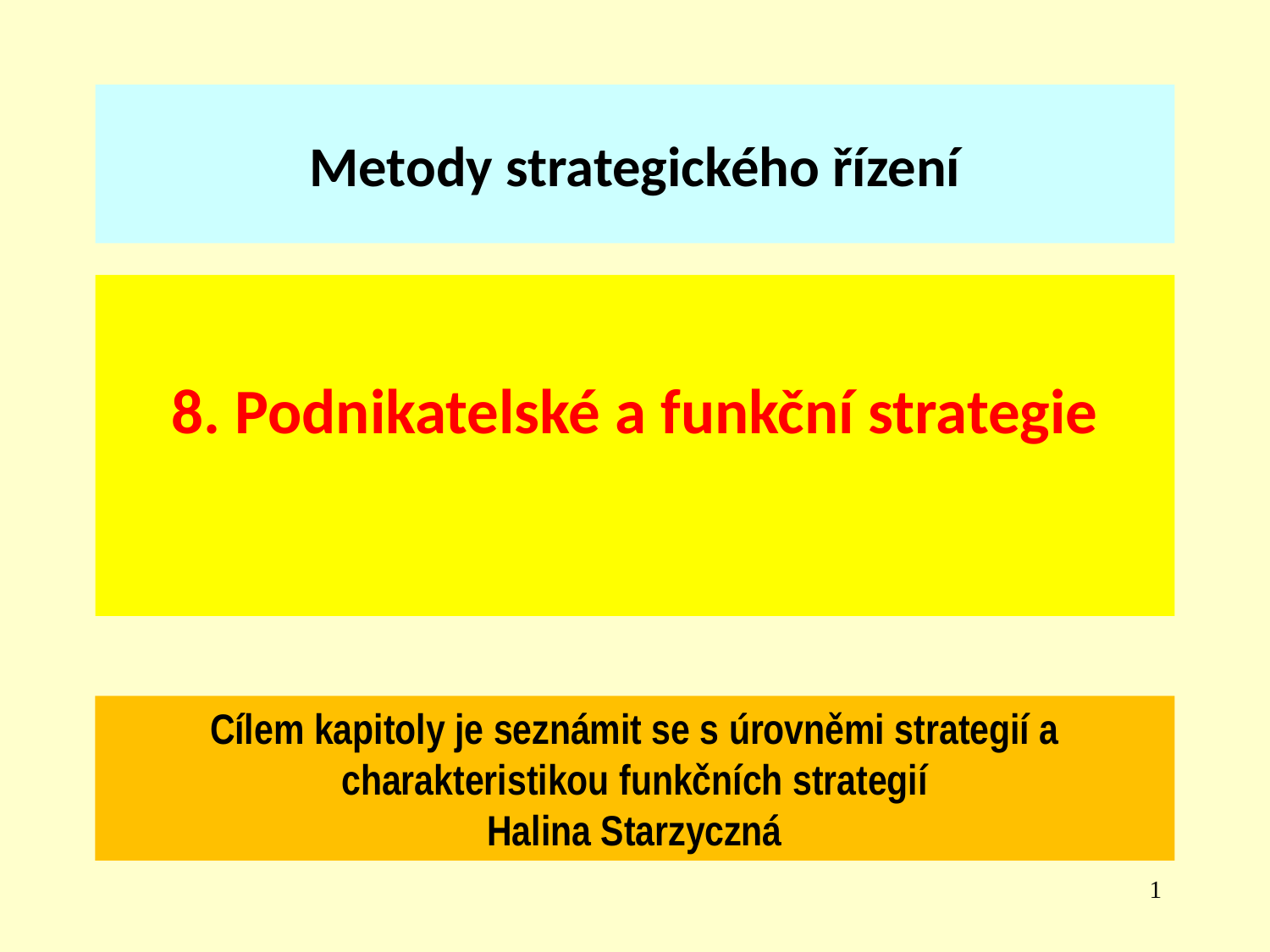

# Metody strategického řízení

8. Podnikatelské a funkční strategie
Cílem kapitoly je seznámit se s úrovněmi strategií a charakteristikou funkčních strategií
Halina Starzyczná
1